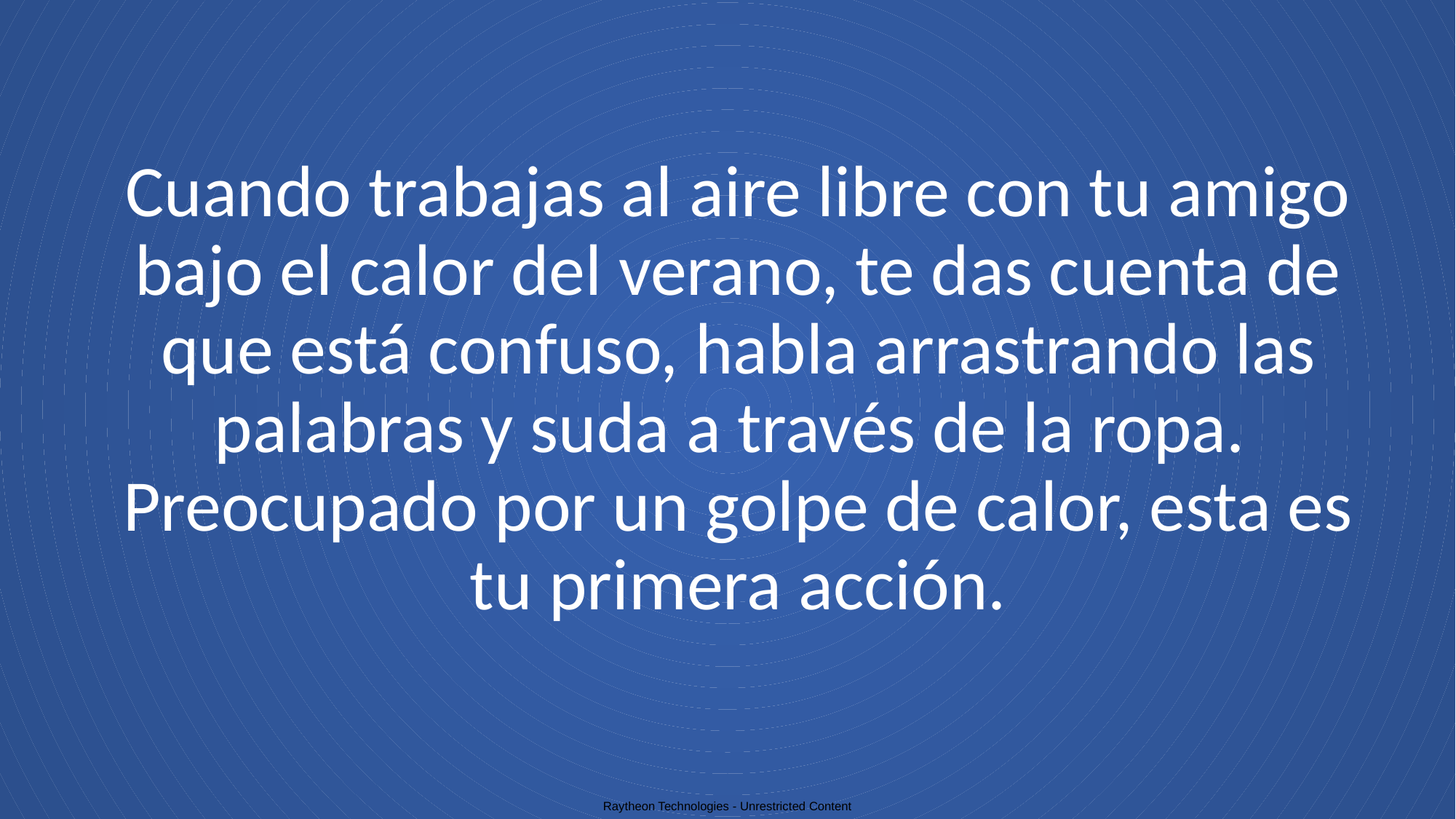

# Cuando trabajas al aire libre con tu amigo bajo el calor del verano, te das cuenta de que está confuso, habla arrastrando las palabras y suda a través de la ropa.  Preocupado por un golpe de calor, esta es tu primera acción.
Raytheon Technologies - Unrestricted Content